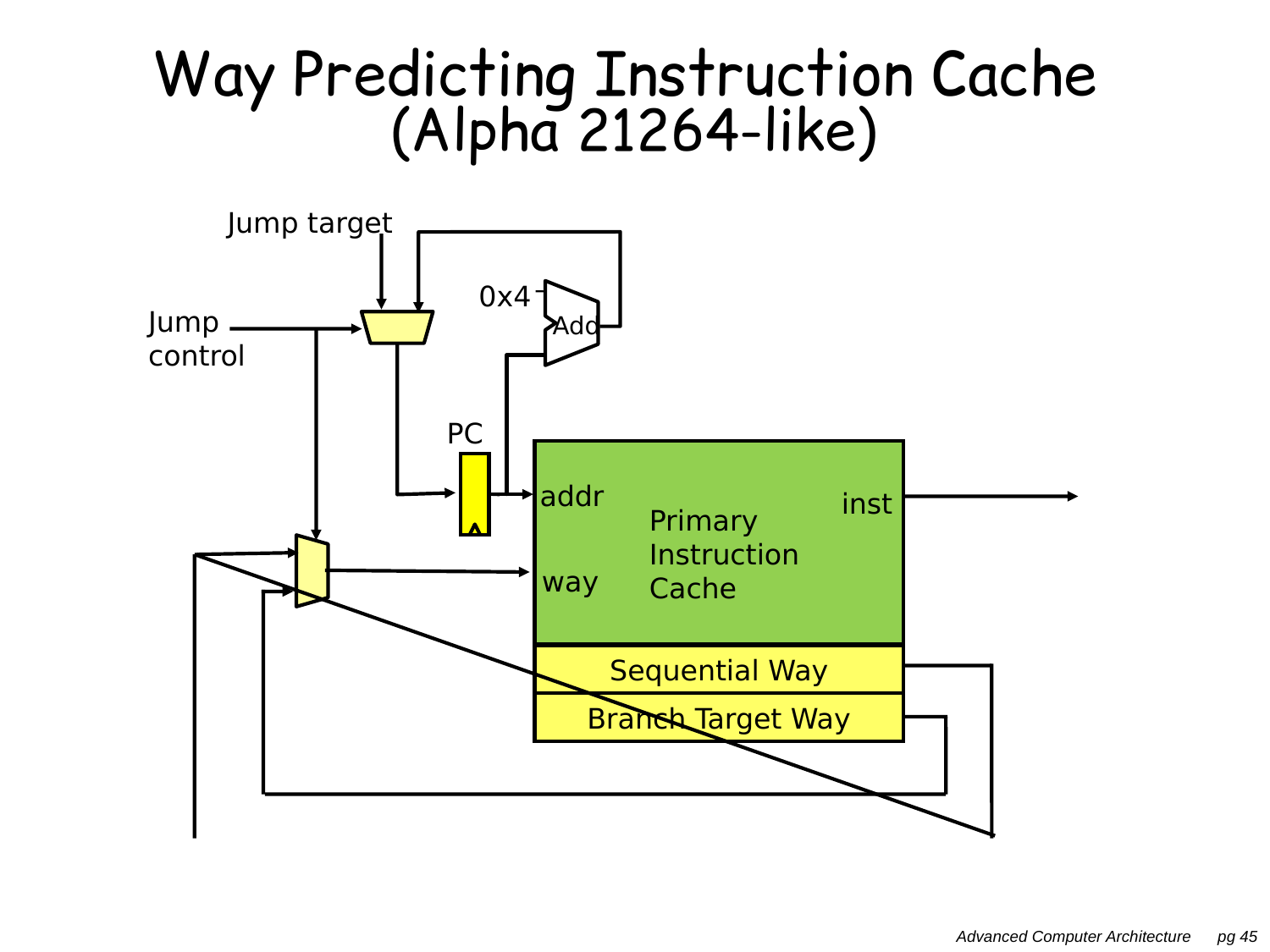

# Way Predicting Instruction Cache (Alpha 21264-like)

Jump target

0x4

Jump
control
Add

PC

addr
inst

Primary
Instruction
Cache

way

Sequential Way

Branch Target Way